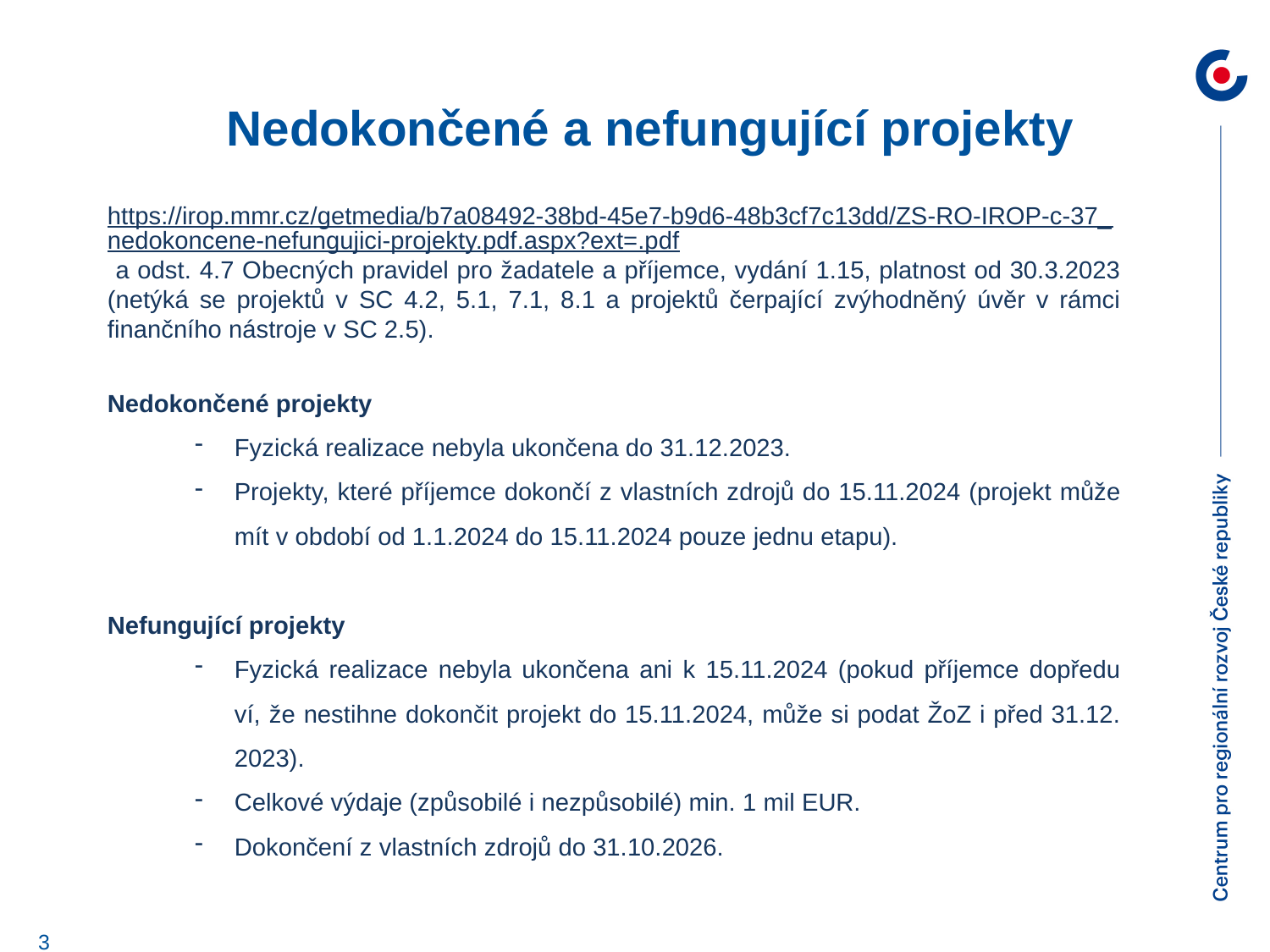

# Nedokončené a nefungující projekty
https://irop.mmr.cz/getmedia/b7a08492-38bd-45e7-b9d6-48b3cf7c13dd/ZS-RO-IROP-c-37_nedokoncene-nefungujici-projekty.pdf.aspx?ext=.pdf a odst. 4.7 Obecných pravidel pro žadatele a příjemce, vydání 1.15, platnost od 30.3.2023 (netýká se projektů v SC 4.2, 5.1, 7.1, 8.1 a projektů čerpající zvýhodněný úvěr v rámci finančního nástroje v SC 2.5).

Nedokončené projekty
Fyzická realizace nebyla ukončena do 31.12.2023.
Projekty, které příjemce dokončí z vlastních zdrojů do 15.11.2024 (projekt může mít v období od 1.1.2024 do 15.11.2024 pouze jednu etapu).

Nefungující projekty
Fyzická realizace nebyla ukončena ani k 15.11.2024 (pokud příjemce dopředu ví, že nestihne dokončit projekt do 15.11.2024, může si podat ŽoZ i před 31.12. 2023).
Celkové výdaje (způsobilé i nezpůsobilé) min. 1 mil EUR.
Dokončení z vlastních zdrojů do 31.10.2026.

3